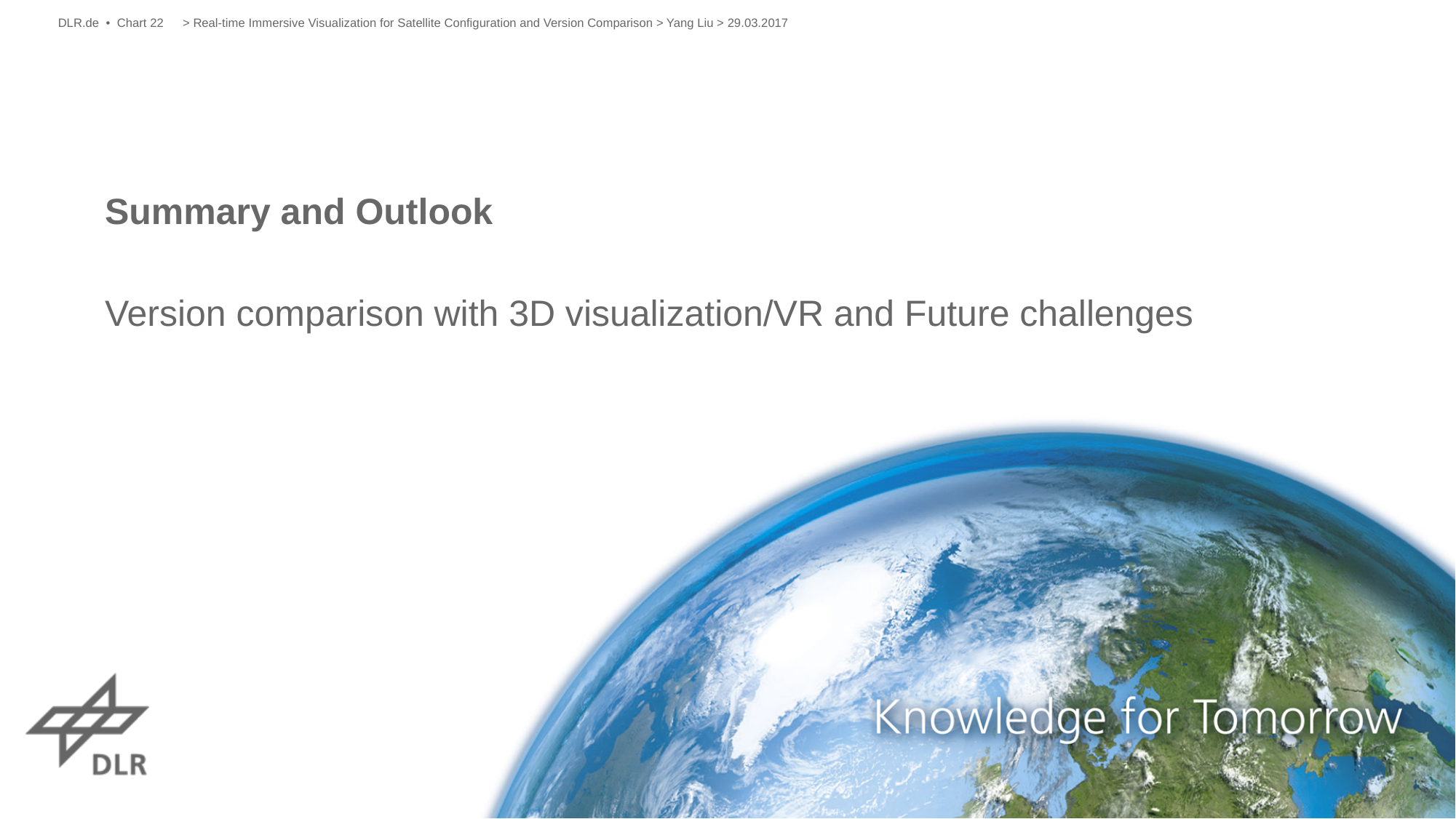

DLR.de  •  Chart 22
> Real-time Immersive Visualization for Satellite Configuration and Version Comparison > Yang Liu > 29.03.2017
# Summary and Outlook
Version comparison with 3D visualization/VR and Future challenges